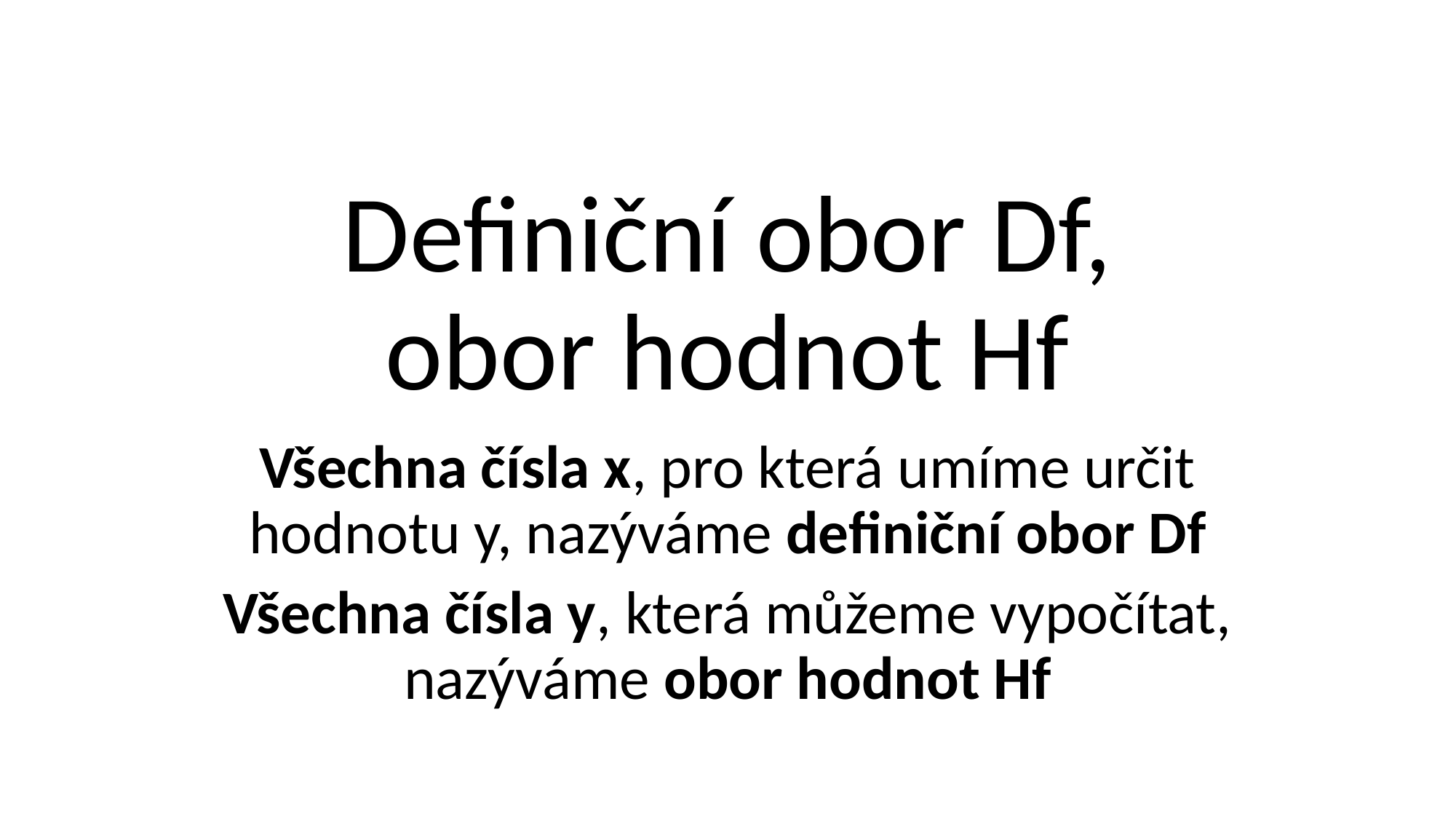

# Definiční obor Df, obor hodnot Hf
Všechna čísla x, pro která umíme určit hodnotu y, nazýváme definiční obor Df
Všechna čísla y, která můžeme vypočítat, nazýváme obor hodnot Hf